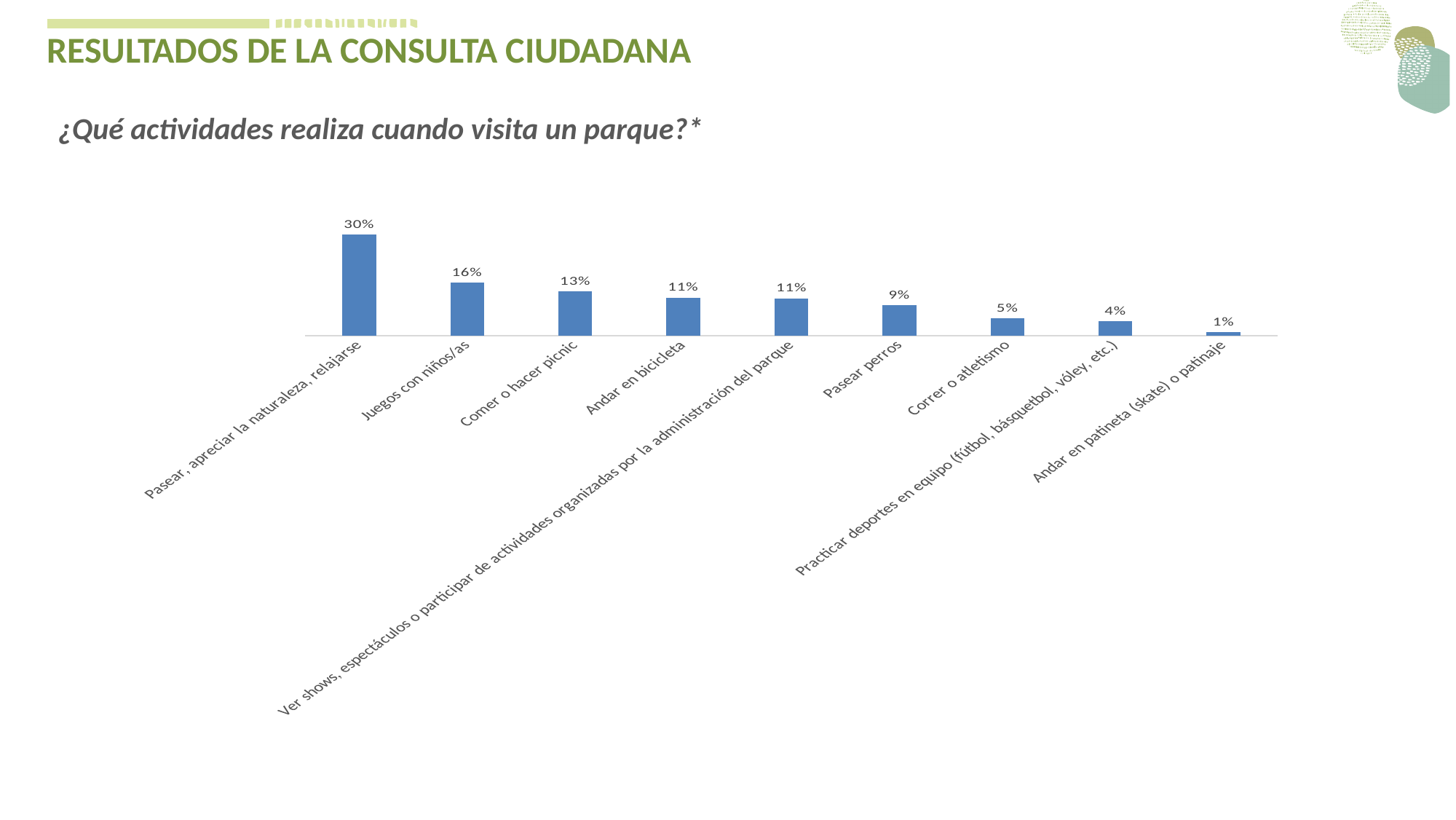

RESULTADOS DE LA CONSULTA CIUDADANA
 ¿Qué actividades realiza cuando visita un parque?*

### Chart

| Category |  |
|---|---|
| Pasear, apreciar la naturaleza, relajarse | 0.29768686345589507 |
| Juegos con niños/as | 0.15587778353184878 |
| Comer o hacer picnic | 0.13058864146383567 |
| Andar en bicicleta | 0.112204384602106 |
| Ver shows, espectáculos o participar de actividades organizadas por la administración del parque | 0.11004660797514242 |
| Pasear perros | 0.08924564129121354 |
| Correr o atletismo | 0.0510961505264975 |
| Practicar deportes en equipo (fútbol, básquetbol, vóley, etc.) | 0.04324184360435008 |
| Andar en patineta (skate) o patinaje | 0.010012083549110996 |